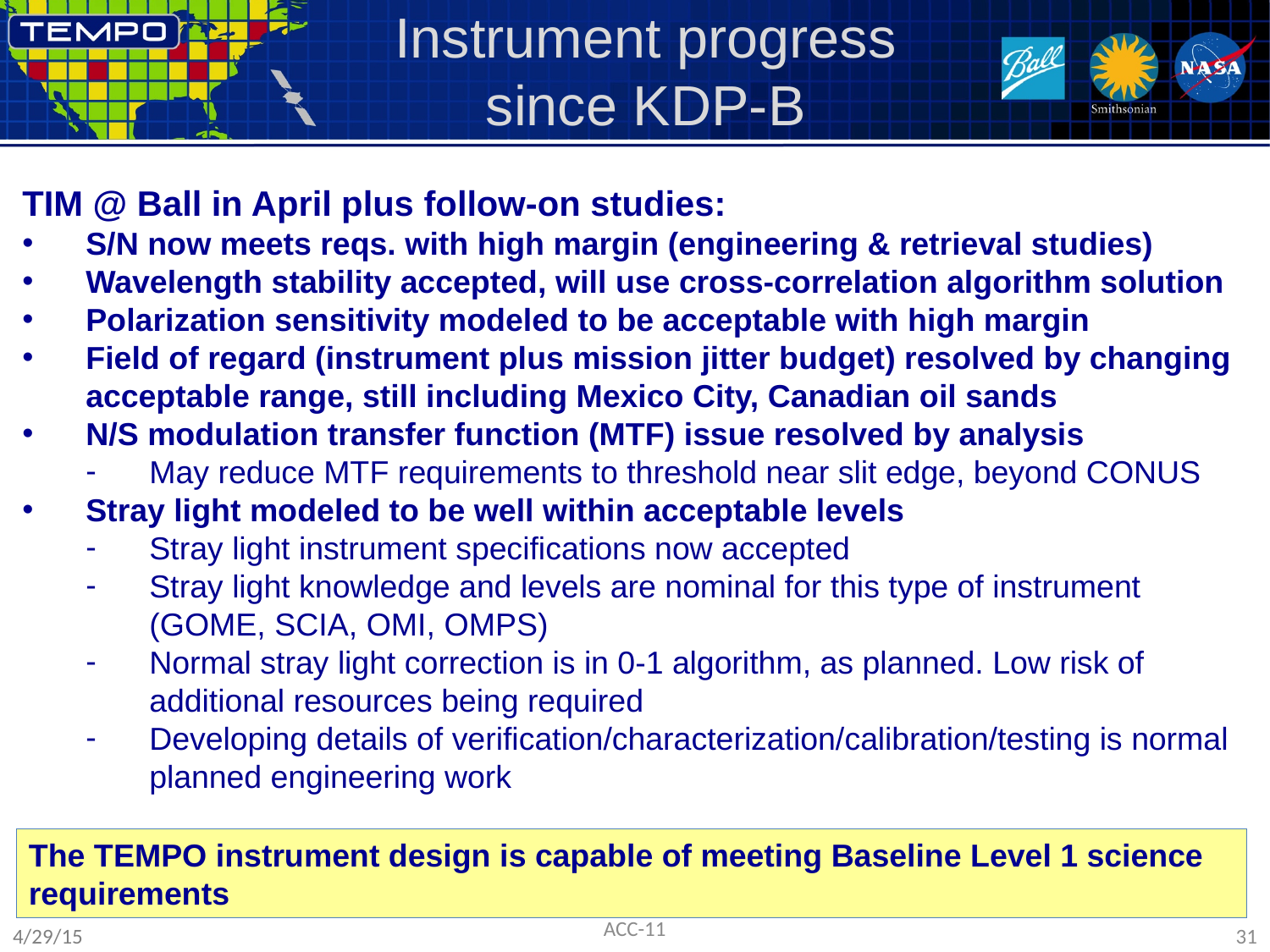

# Instrument progress since KDP-B
TIM @ Ball in April plus follow-on studies:
S/N now meets reqs. with high margin (engineering & retrieval studies)
Wavelength stability accepted, will use cross-correlation algorithm solution
Polarization sensitivity modeled to be acceptable with high margin
Field of regard (instrument plus mission jitter budget) resolved by changing acceptable range, still including Mexico City, Canadian oil sands
N/S modulation transfer function (MTF) issue resolved by analysis
May reduce MTF requirements to threshold near slit edge, beyond CONUS
Stray light modeled to be well within acceptable levels
Stray light instrument specifications now accepted
Stray light knowledge and levels are nominal for this type of instrument (GOME, SCIA, OMI, OMPS)
Normal stray light correction is in 0-1 algorithm, as planned. Low risk of additional resources being required
Developing details of verification/characterization/calibration/testing is normal planned engineering work
The TEMPO instrument design is capable of meeting Baseline Level 1 science requirements
ACC-11
4/29/15
31